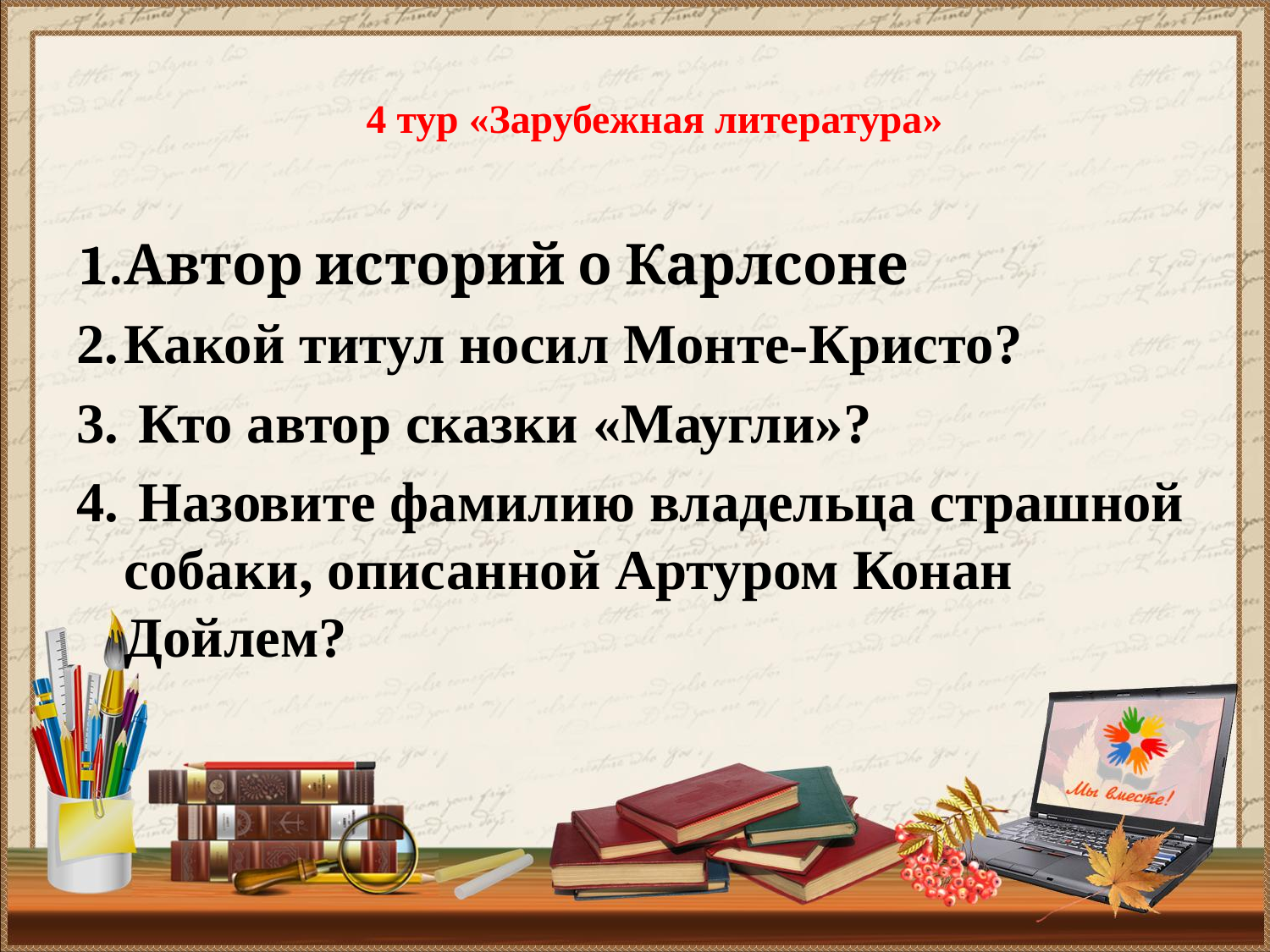

# 4 тур «Зарубежная литература»
Автор историй о Карлсоне
Какой титул носил Монте-Кристо?
 Кто автор сказки «Маугли»?
 Назовите фамилию владельца страшной собаки, описанной Артуром Конан Дойлем?